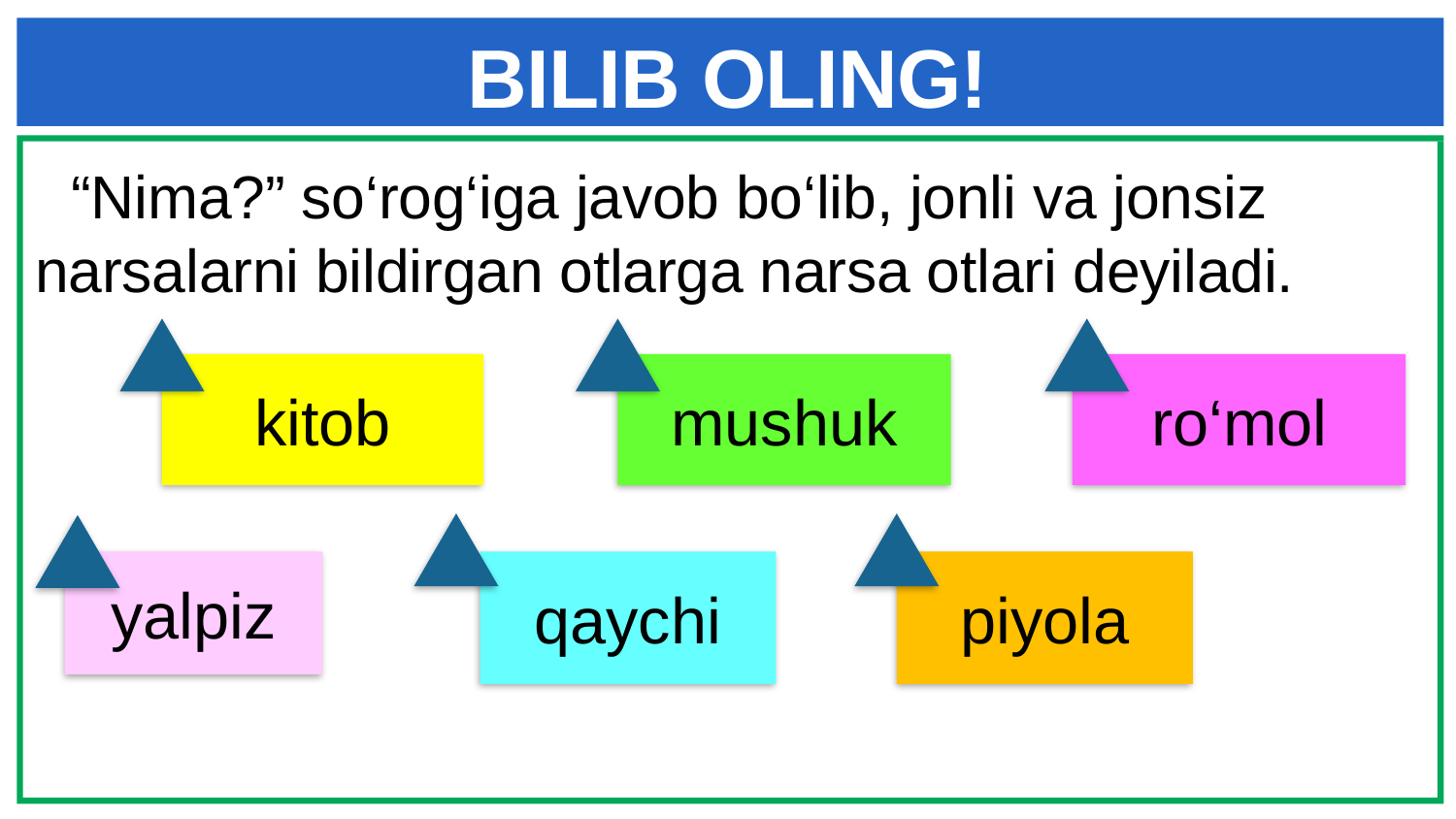

# BILIB OLING!
  “Nima?” so‘rog‘iga javob bo‘lib, jonli va jonsiz narsalarni bildirgan otlarga narsa otlari deyiladi.

kitob
mushuk
ro‘mol

yalpiz
qaychi
piyola